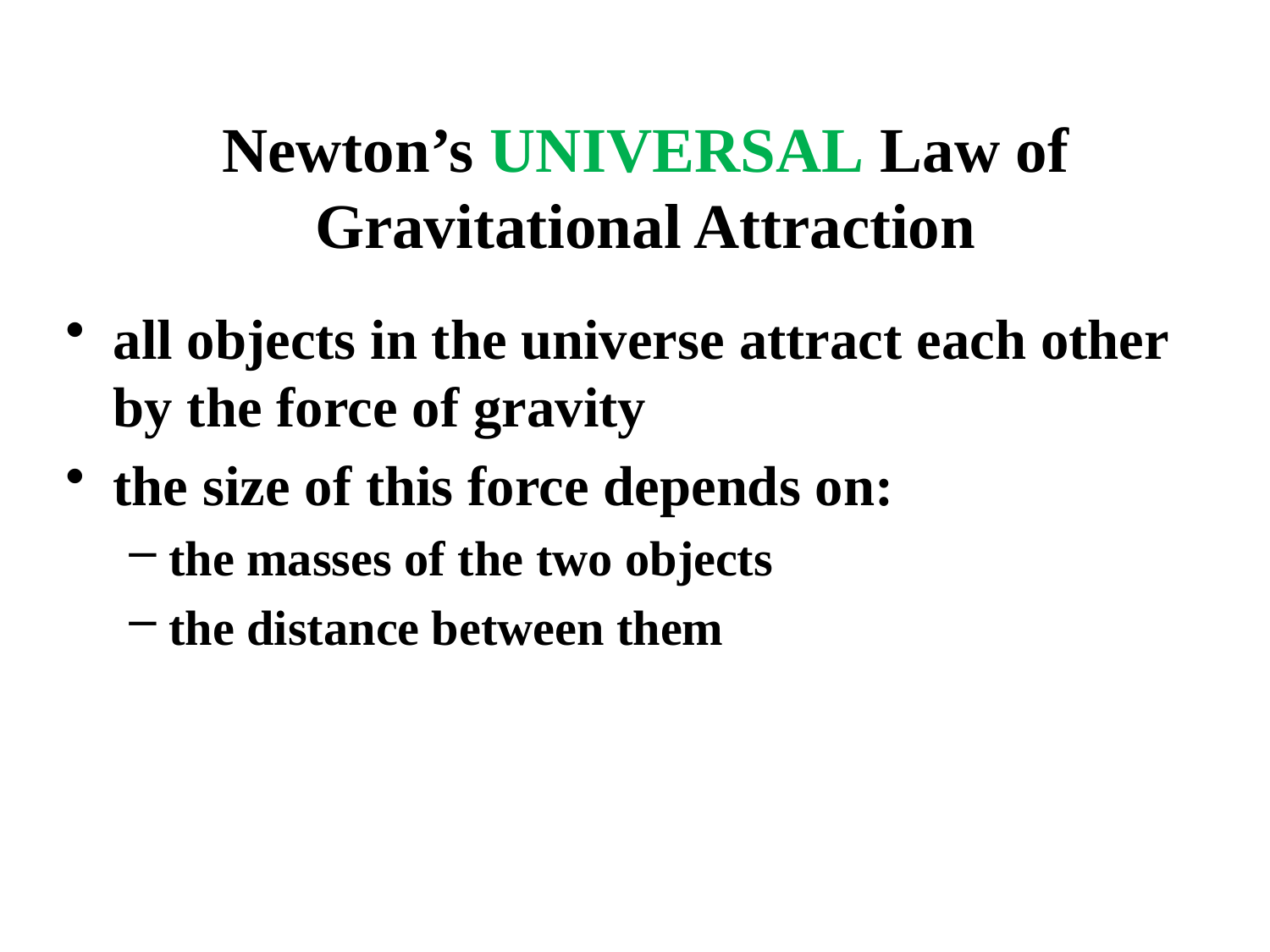

# Newton’s UNIVERSAL Law of Gravitational Attraction
all objects in the universe attract each other by the force of gravity
the size of this force depends on:
the masses of the two objects
the distance between them